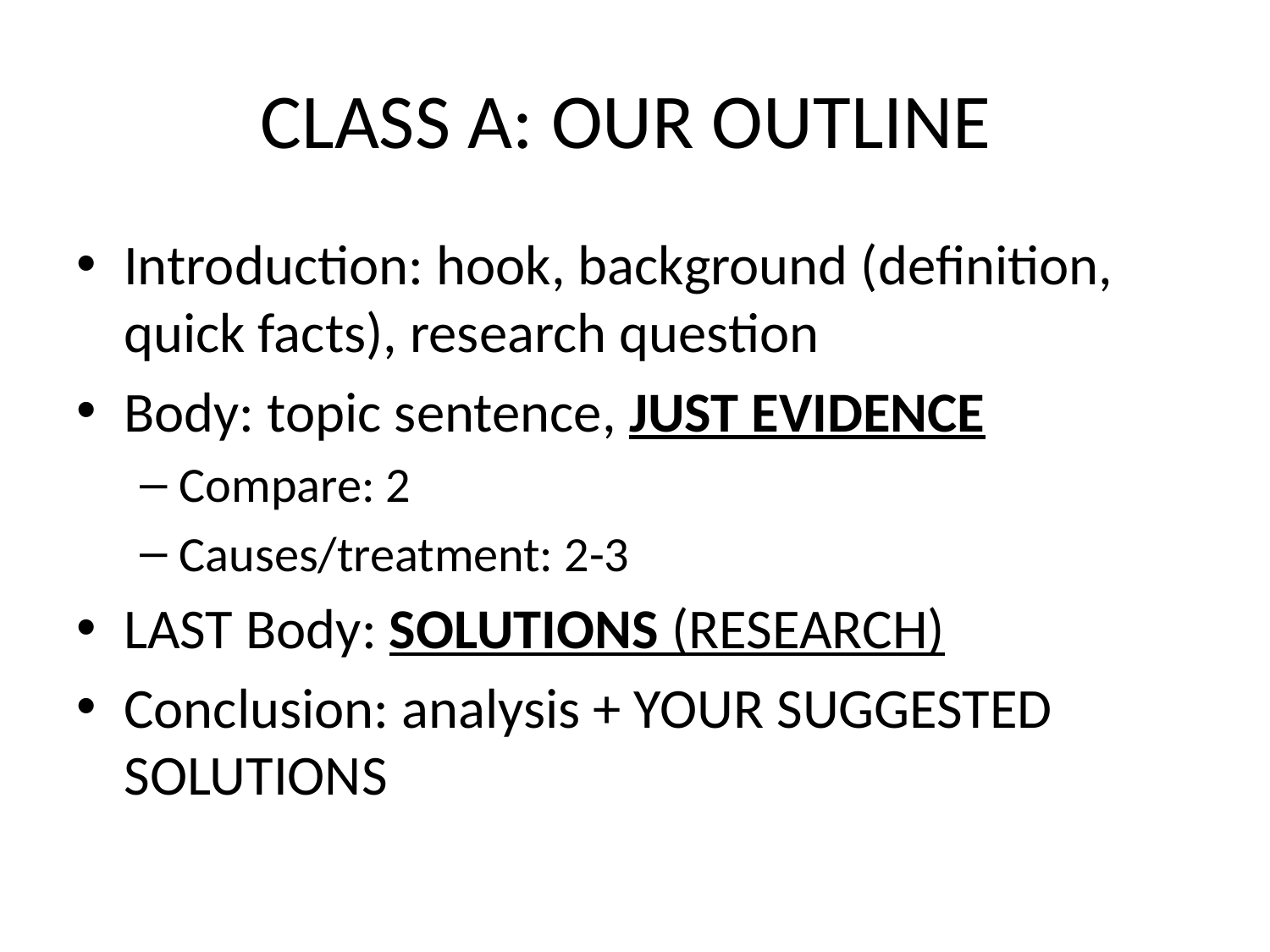

# CLASS A: OUR OUTLINE
Introduction: hook, background (definition, quick facts), research question
Body: topic sentence, JUST EVIDENCE
Compare: 2
Causes/treatment: 2-3
LAST Body: SOLUTIONS (RESEARCH)
Conclusion: analysis + YOUR SUGGESTED SOLUTIONS